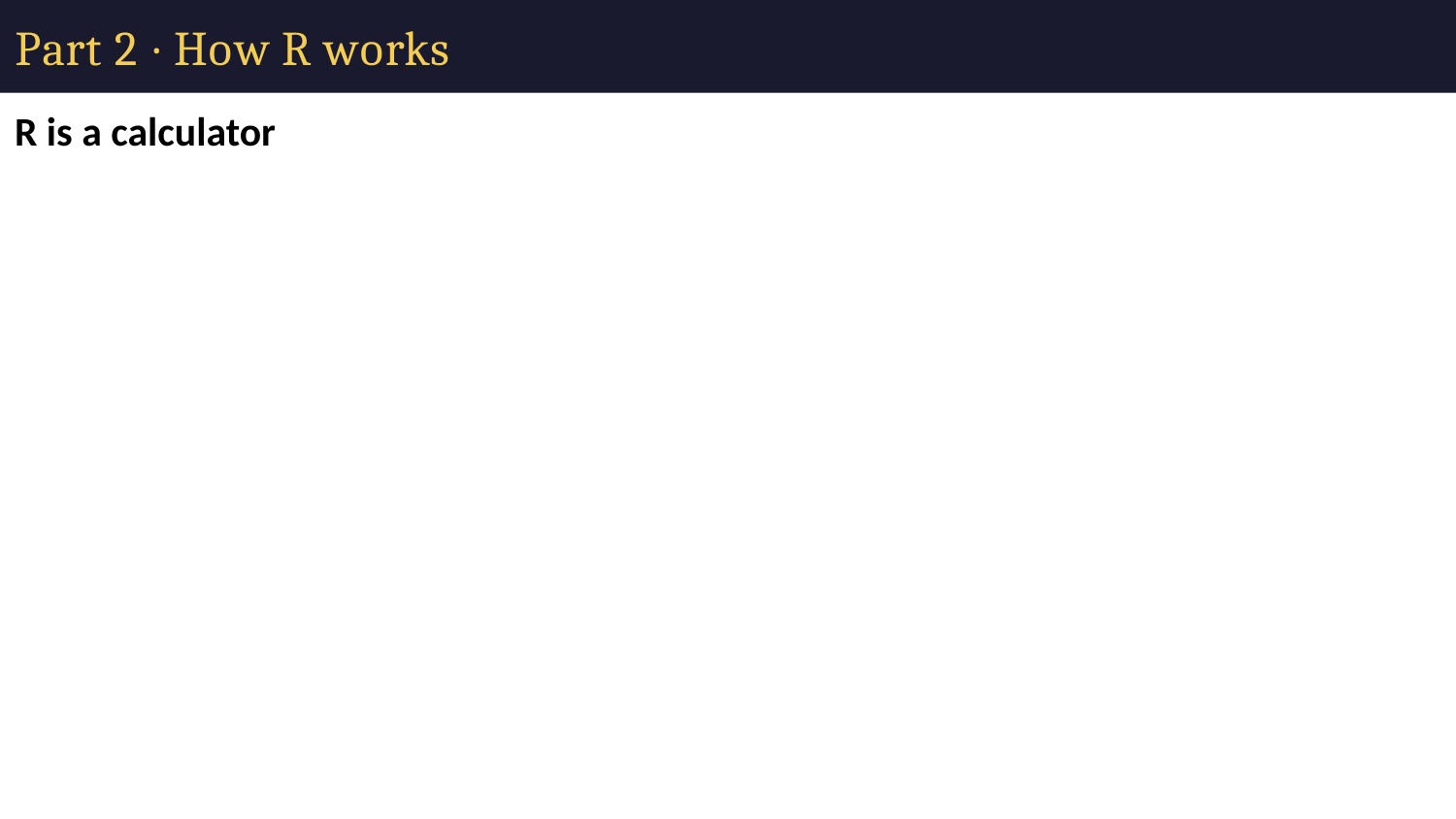

# Part 2 · How R works
R is a calculator